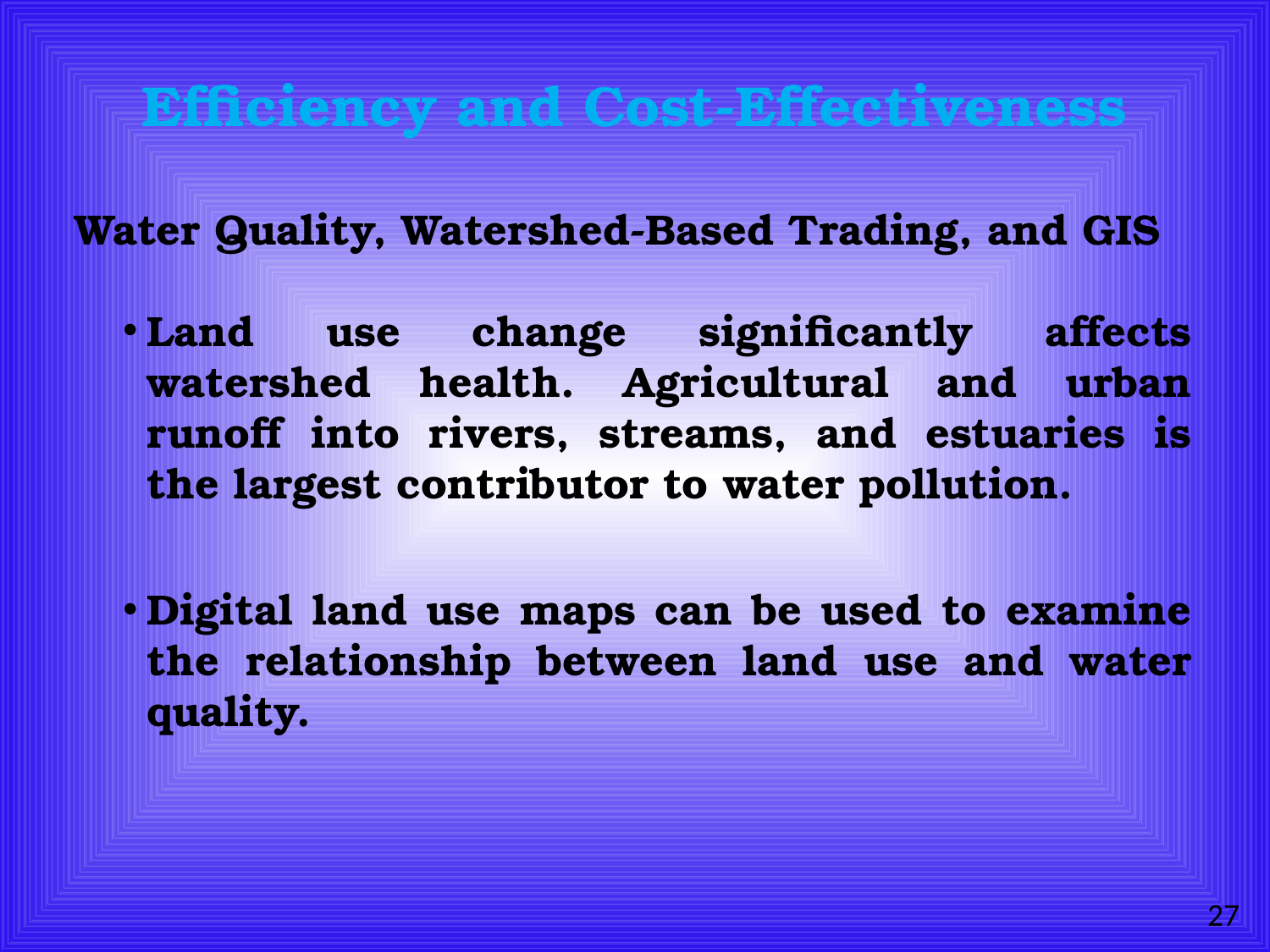

# Efficiency and Cost-Effectiveness
Water Quality, Watershed-Based Trading, and GIS

Land use change significantly affects watershed health. Agricultural and urban runoff into rivers, streams, and estuaries is the largest contributor to water pollution.

Digital land use maps can be used to examine the relationship between land use and water quality.